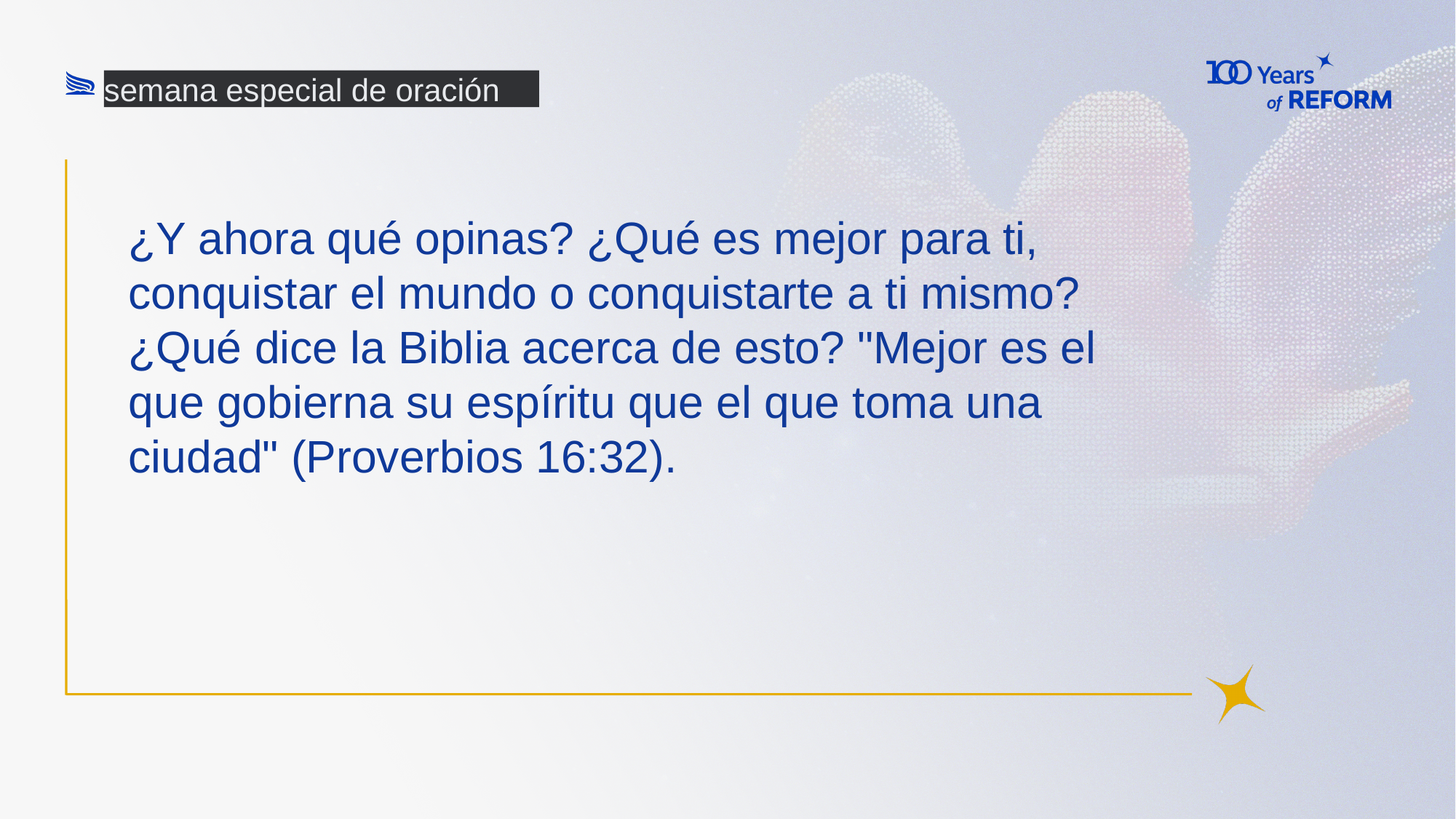

semana especial de oración
# ¿Y ahora qué opinas? ¿Qué es mejor para ti, conquistar el mundo o conquistarte a ti mismo? ¿Qué dice la Biblia acerca de esto? "Mejor es el que gobierna su espíritu que el que toma una ciudad" (Proverbios 16:32).